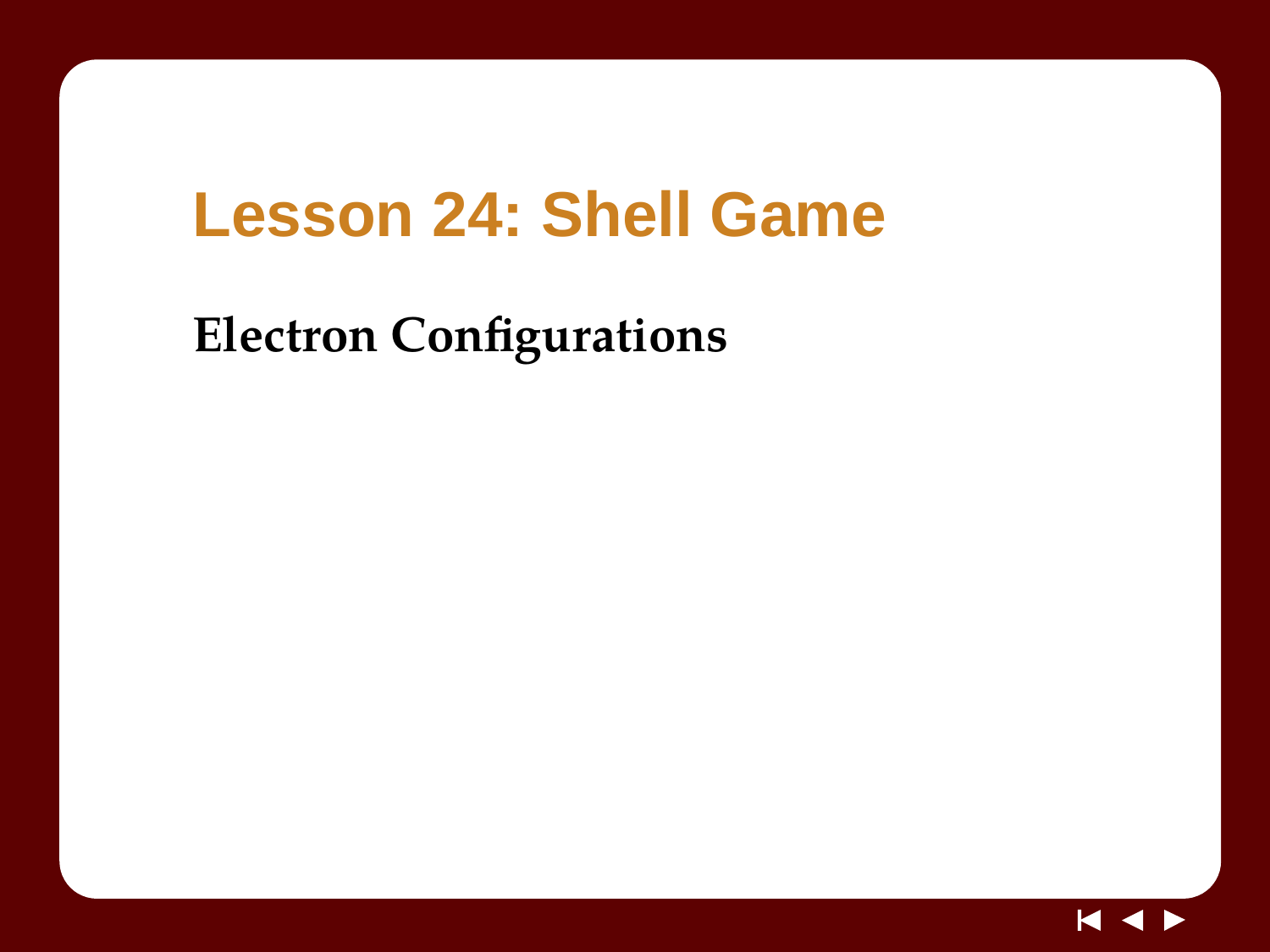

# Lesson 24: Shell Game
Electron Configurations